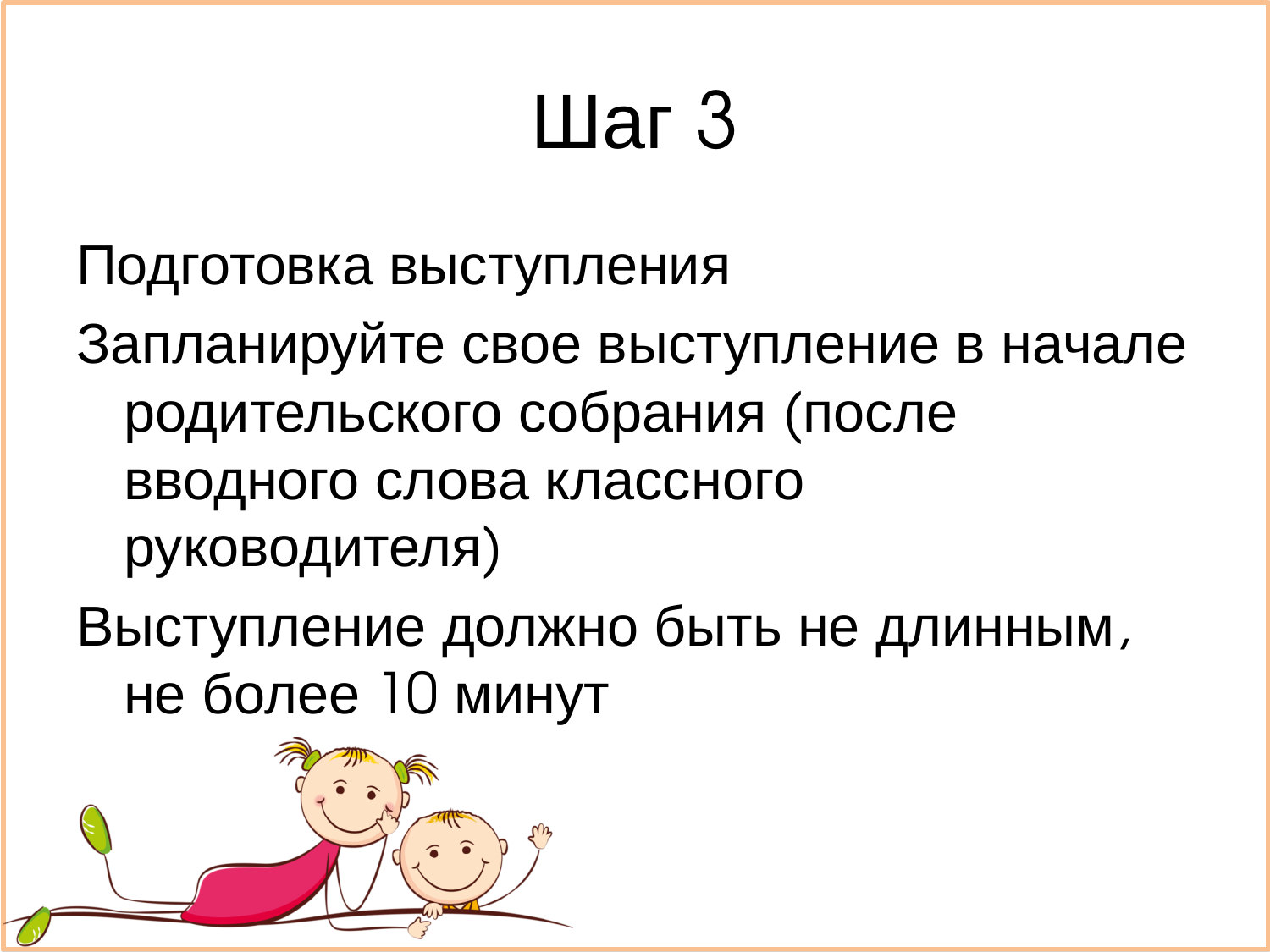

# Шаг 3
Подготовка выступления
Запланируйте свое выступление в начале родительского собрания (после вводного слова классного руководителя)
Выступление должно быть не длинным, не более 10 минут